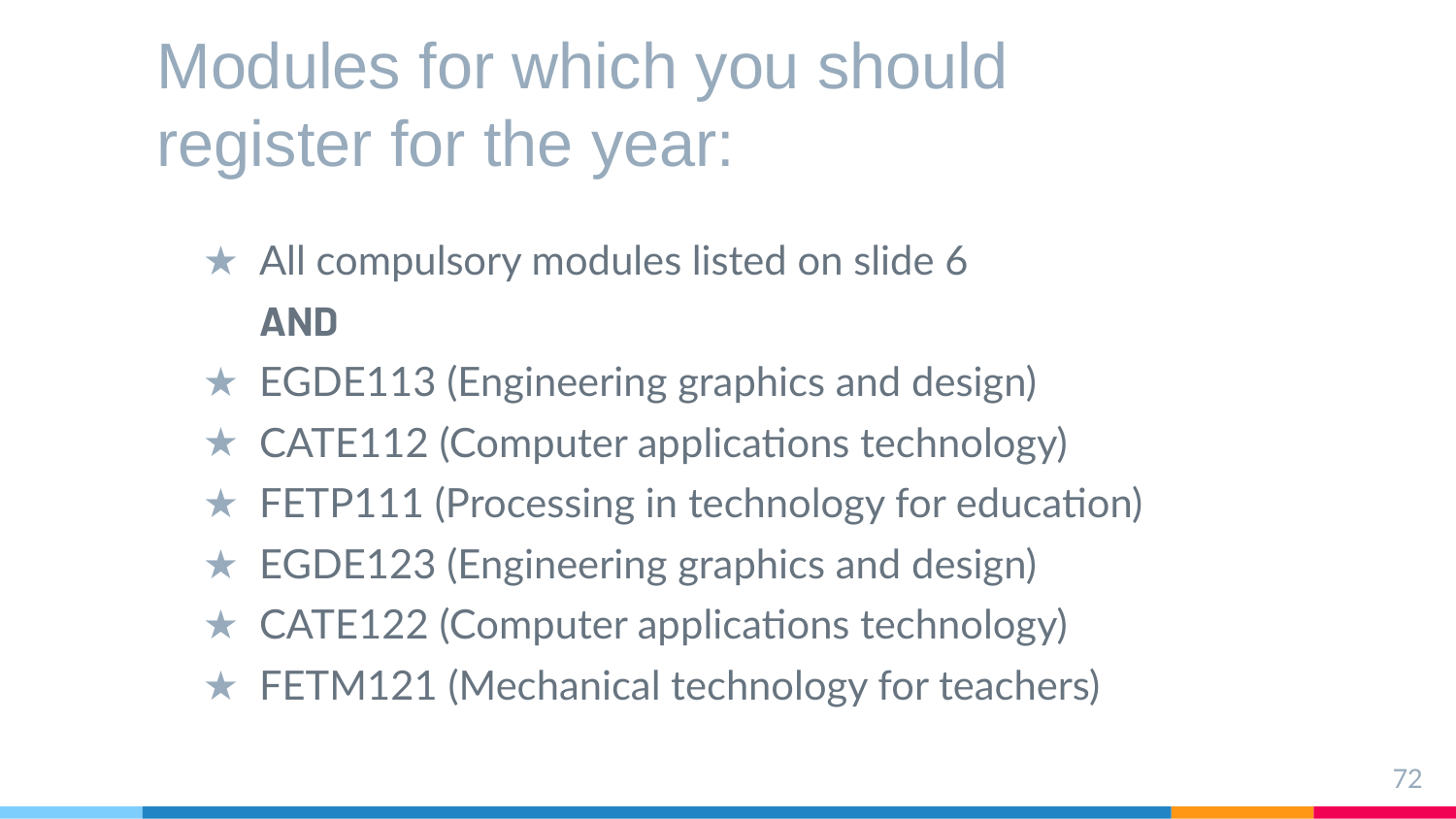

# Modules for which you should register for the year:
All compulsory modules listed on slide 6
AND
EGDE113 (Engineering graphics and design)
CATE112 (Computer applications technology)
FETP111 (Processing in technology for education)
EGDE123 (Engineering graphics and design)
CATE122 (Computer applications technology)
FETM121 (Mechanical technology for teachers)

72